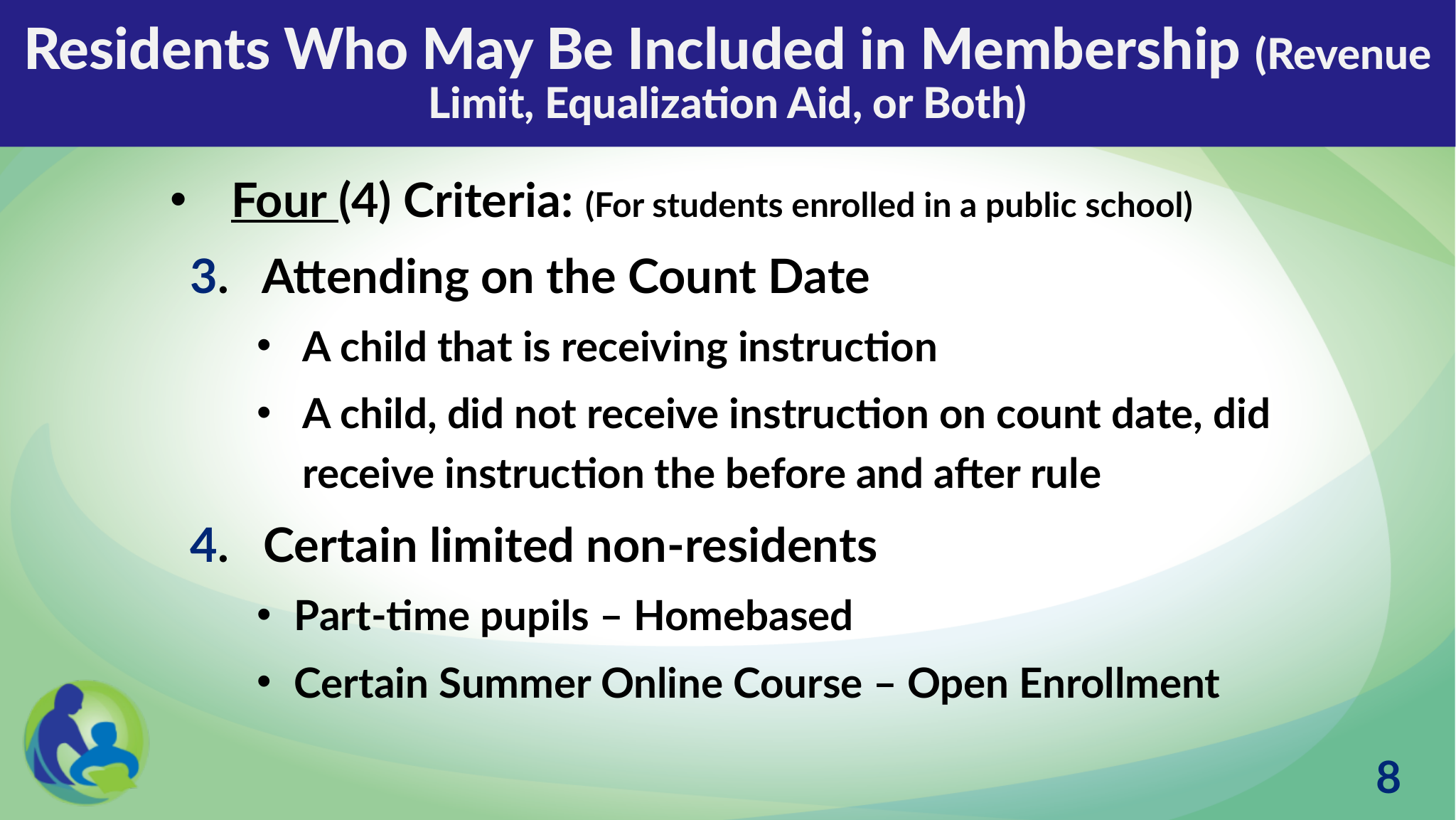

# Residents Who May Be Included in Membership (Revenue Limit, Equalization Aid, or Both)
Four (4) Criteria: (For students enrolled in a public school)
3.   Attending on the Count Date
A child that is receiving instruction
A child, did not receive instruction on count date, did receive instruction the before and after rule
4.   Certain limited non-residents
Part-time pupils – Homebased
Certain Summer Online Course – Open Enrollment